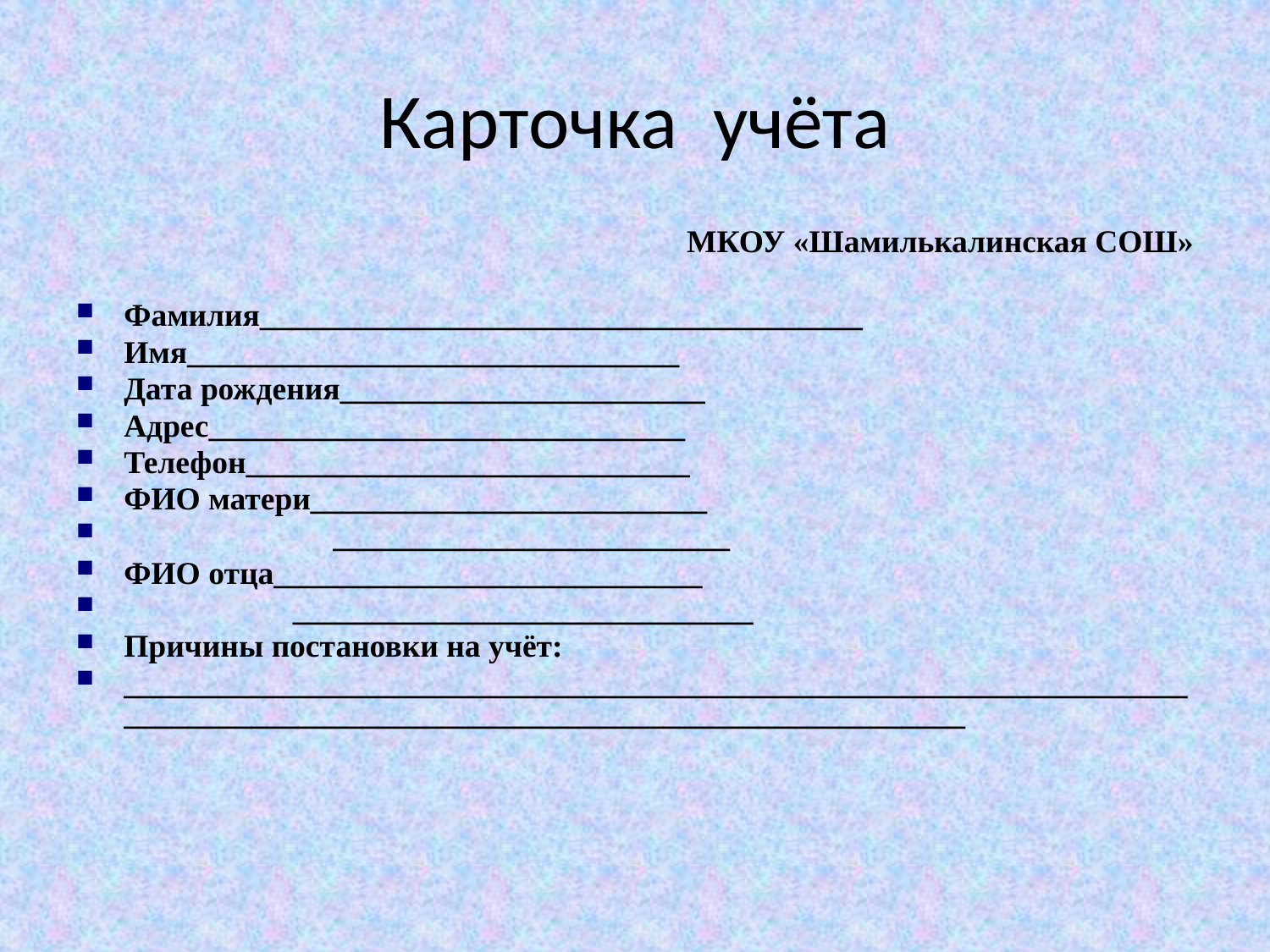

# Карточка  учёта
МКОУ «Шамилькалинская СОШ»

Фамилия______________________________________
Имя_______________________________
Дата рождения_______________________
Адрес______________________________
Телефон____________________________
ФИО матери_________________________
                          _________________________
ФИО отца___________________________
                     _____________________________
Причины постановки на учёт:
________________________________________________________________________________________________________________________